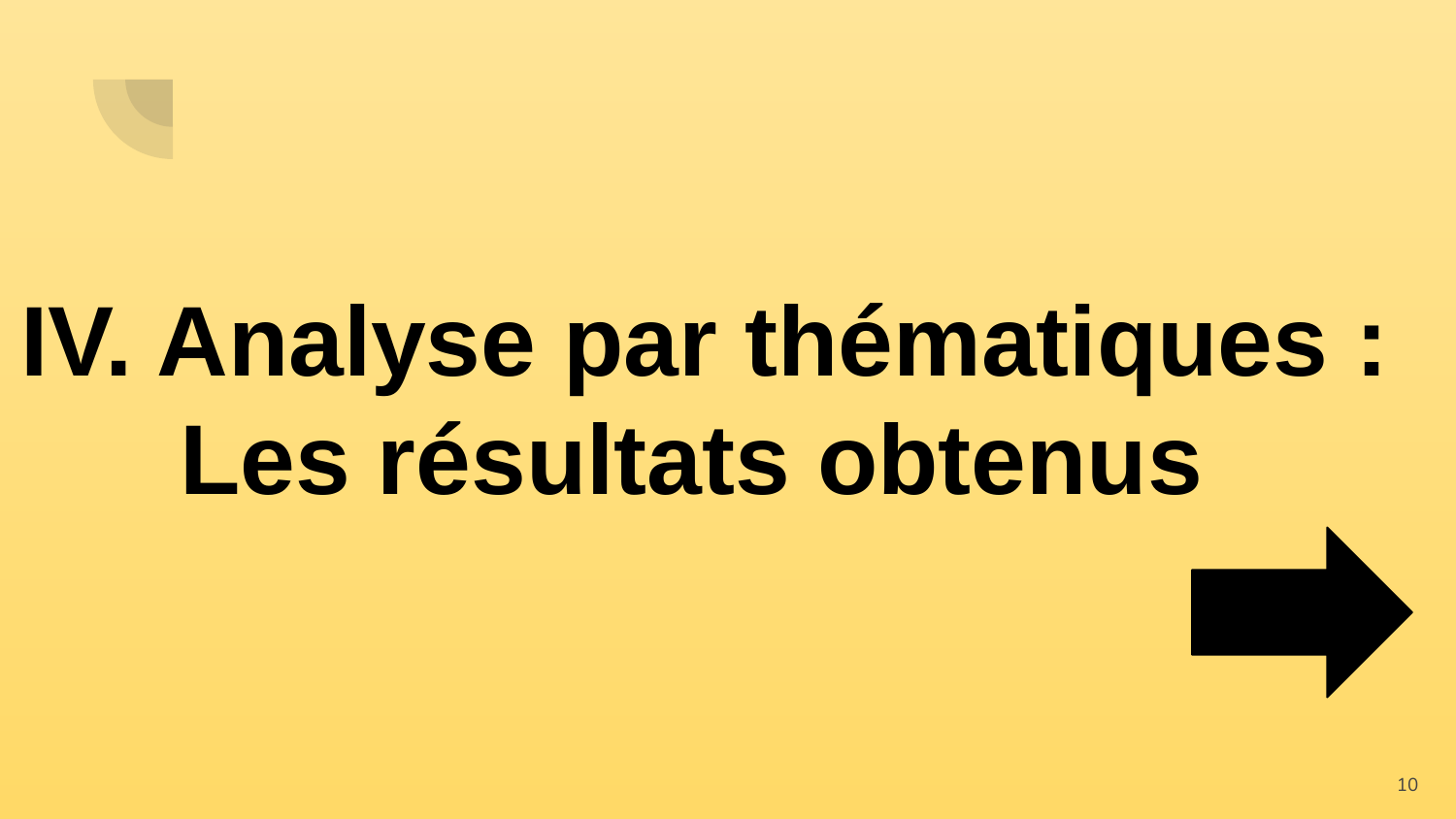

# IV. Analyse par thématiques :
Les résultats obtenus

10